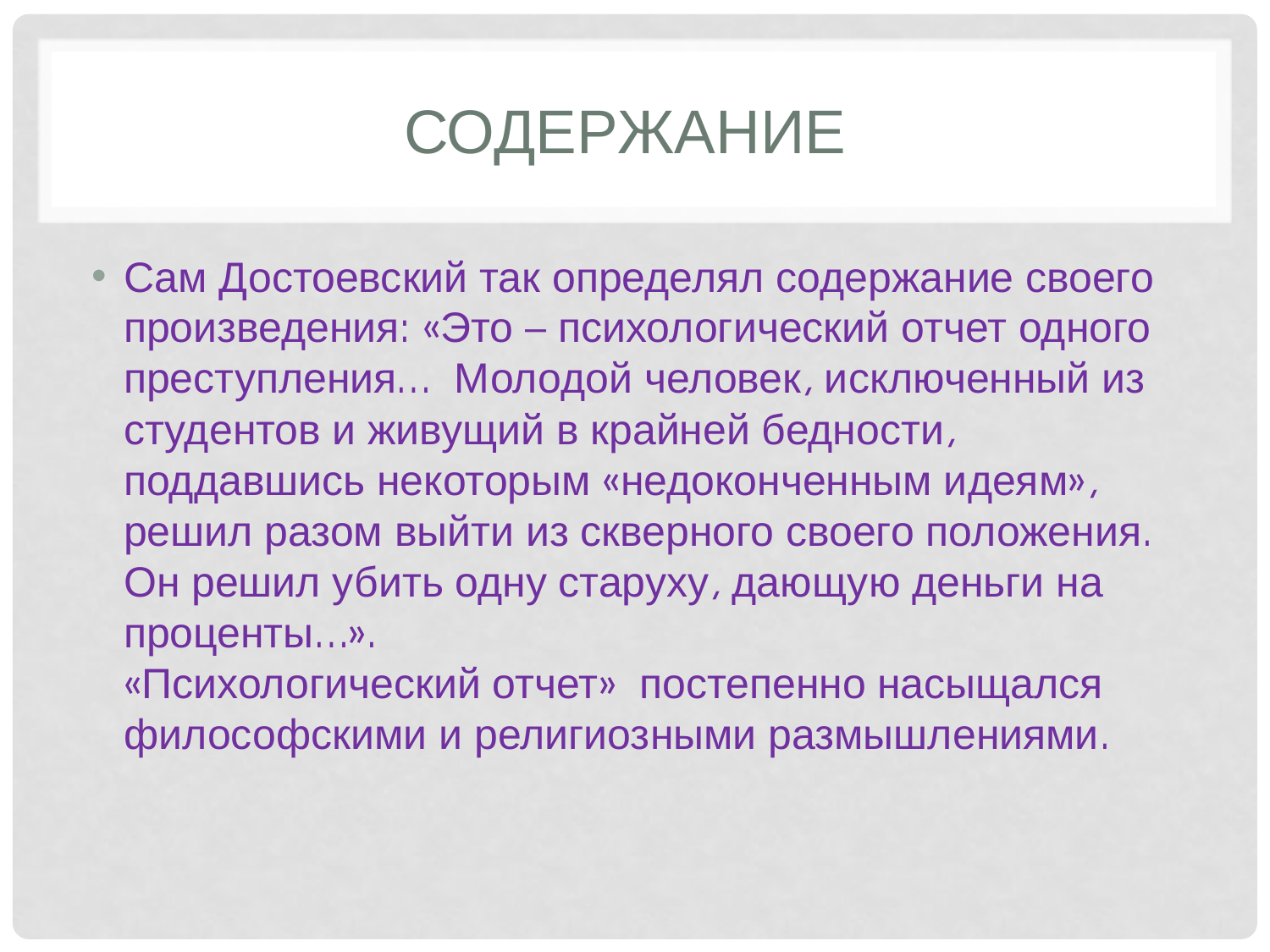

# Содержание
Сам Достоевский так определял содержание своего произведения: «Это – психологический отчет одного преступления…  Молодой человек, исключенный из студентов и живущий в крайней бедности, поддавшись некоторым «недоконченным идеям», решил разом выйти из скверного своего положения. Он решил убить одну старуху, дающую деньги на проценты…».
«Психологический отчет»  постепенно насыщался философскими и религиозными размышлениями.